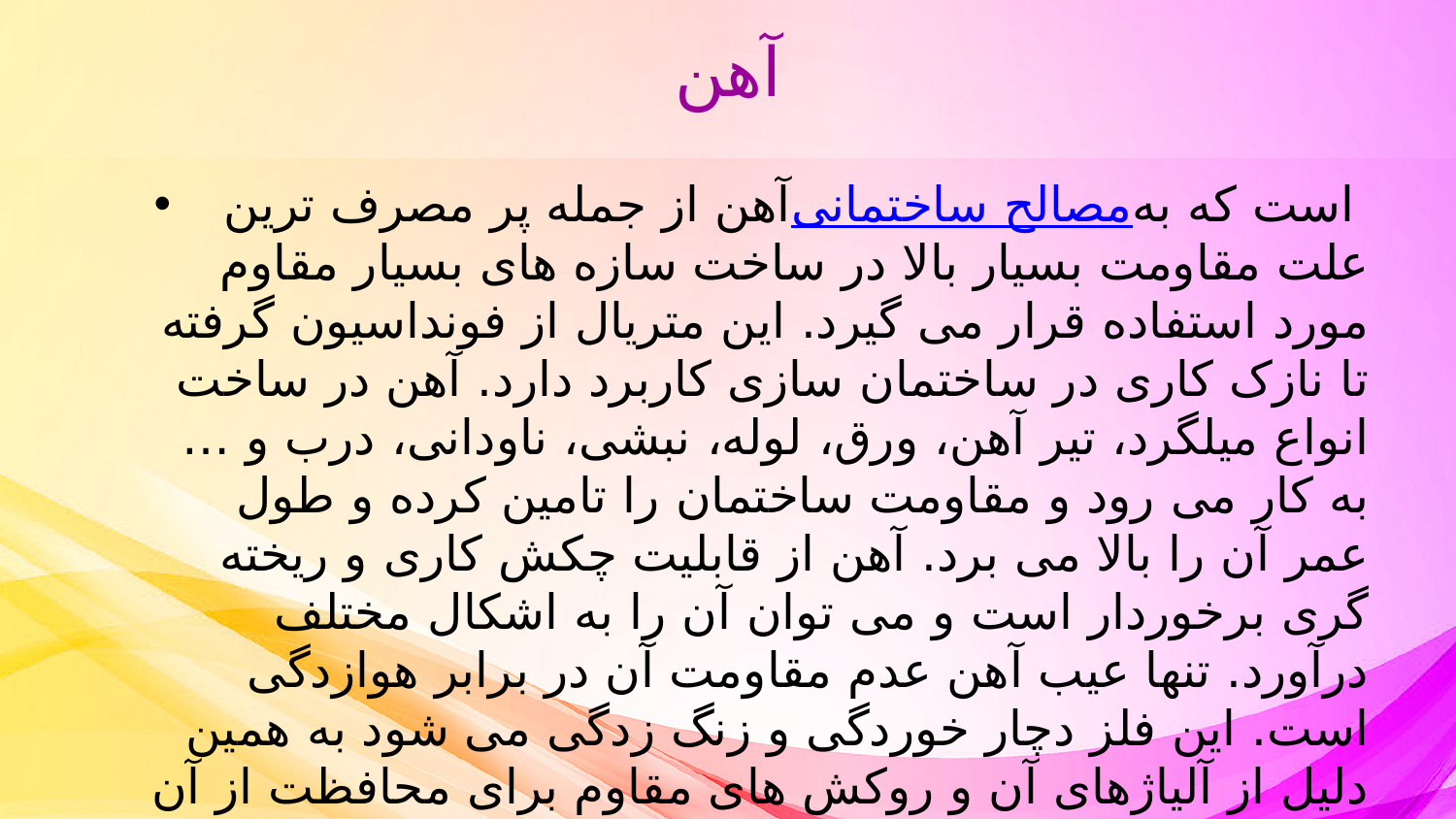

# آهن
آهن از جمله پر مصرف ترین مصالح ساختمانی است که به علت مقاومت بسیار بالا در ساخت سازه های بسیار مقاوم مورد استفاده قرار می گیرد. این متریال از فونداسیون گرفته تا نازک کاری در ساختمان سازی کاربرد دارد. آهن در ساخت انواع میلگرد، تیر آهن، ورق، لوله، نبشی، ناودانی، درب و … به کار می رود و مقاومت ساختمان را تامین کرده و طول عمر آن را بالا می برد. آهن از قابلیت چکش کاری و ریخته گری برخوردار است و می توان آن را به اشکال مختلف درآورد. تنها عیب آهن عدم مقاومت آن در برابر هوازدگی است. این فلز دچار خوردگی و زنگ زدگی می شود به همین دلیل از آلیاژهای آن و روکش های مقاوم برای محافظت از آن در برابر عوامل مختلف استفاده می شود.